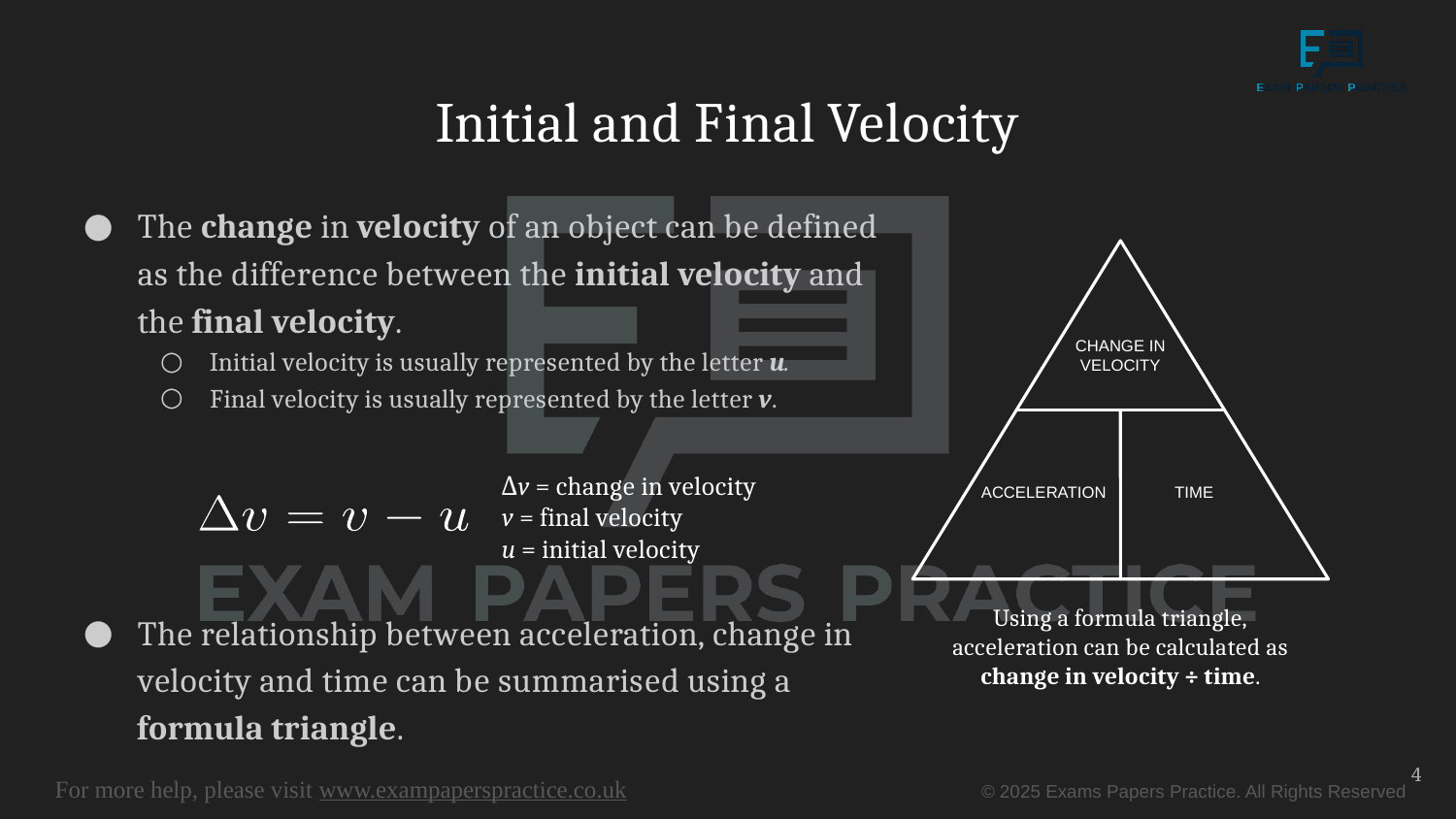

# Initial and Final Velocity
The change in velocity of an object can be defined as the difference between the initial velocity and the final velocity.
Initial velocity is usually represented by the letter u.
Final velocity is usually represented by the letter v.

The relationship between acceleration, change in velocity and time can be summarised using a formula triangle.

CHANGE IN VELOCITY
ACCELERATION
TIME
Δv = change in velocity
v = final velocity
u = initial velocity

Using a formula triangle, acceleration can be calculated as change in velocity ÷ time.
4